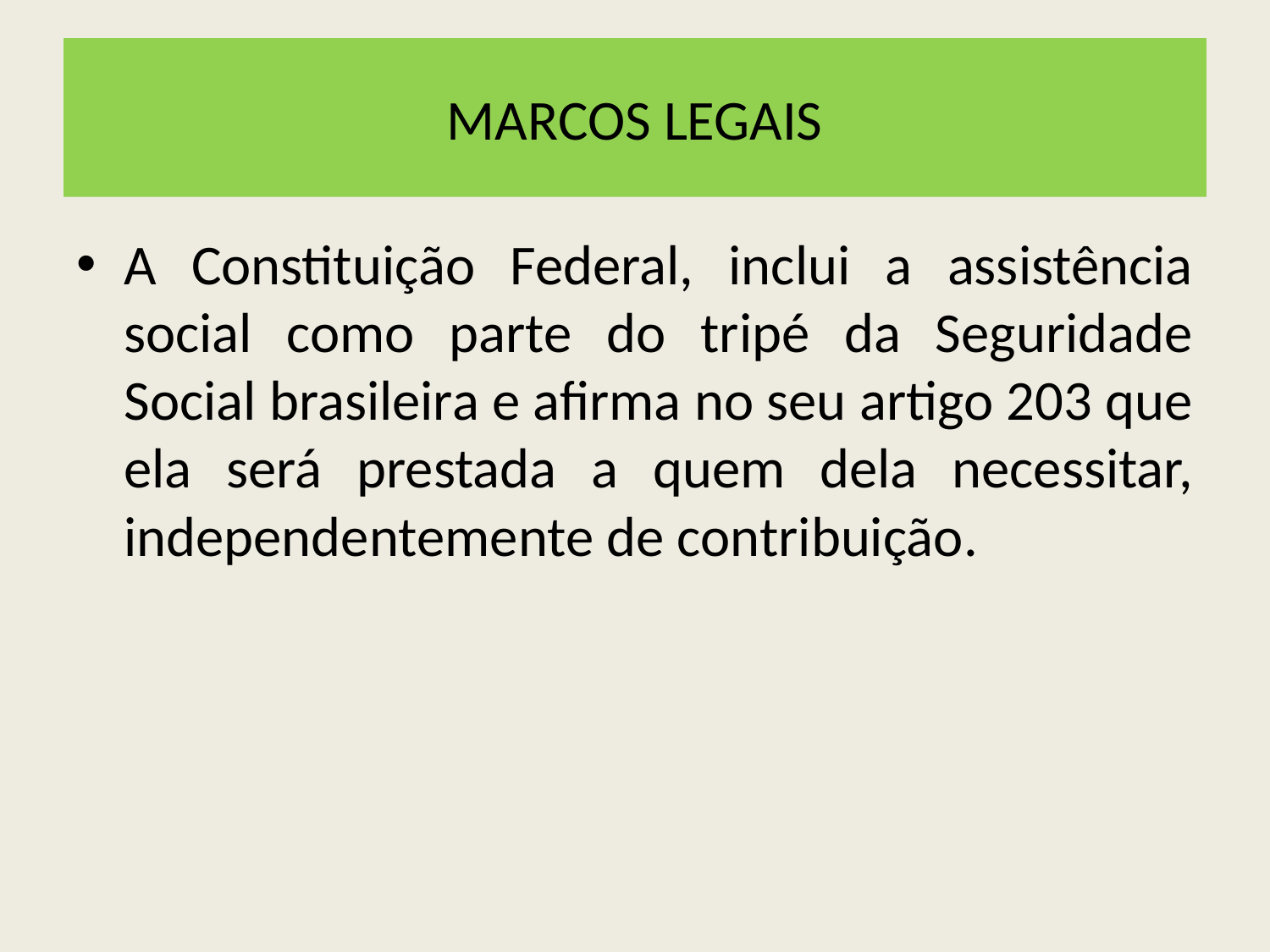

# MARCOS LEGAIS
A Constituição Federal, inclui a assistência social como parte do tripé da Seguridade Social brasileira e afirma no seu artigo 203 que ela será prestada a quem dela necessitar, independentemente de contribuição.